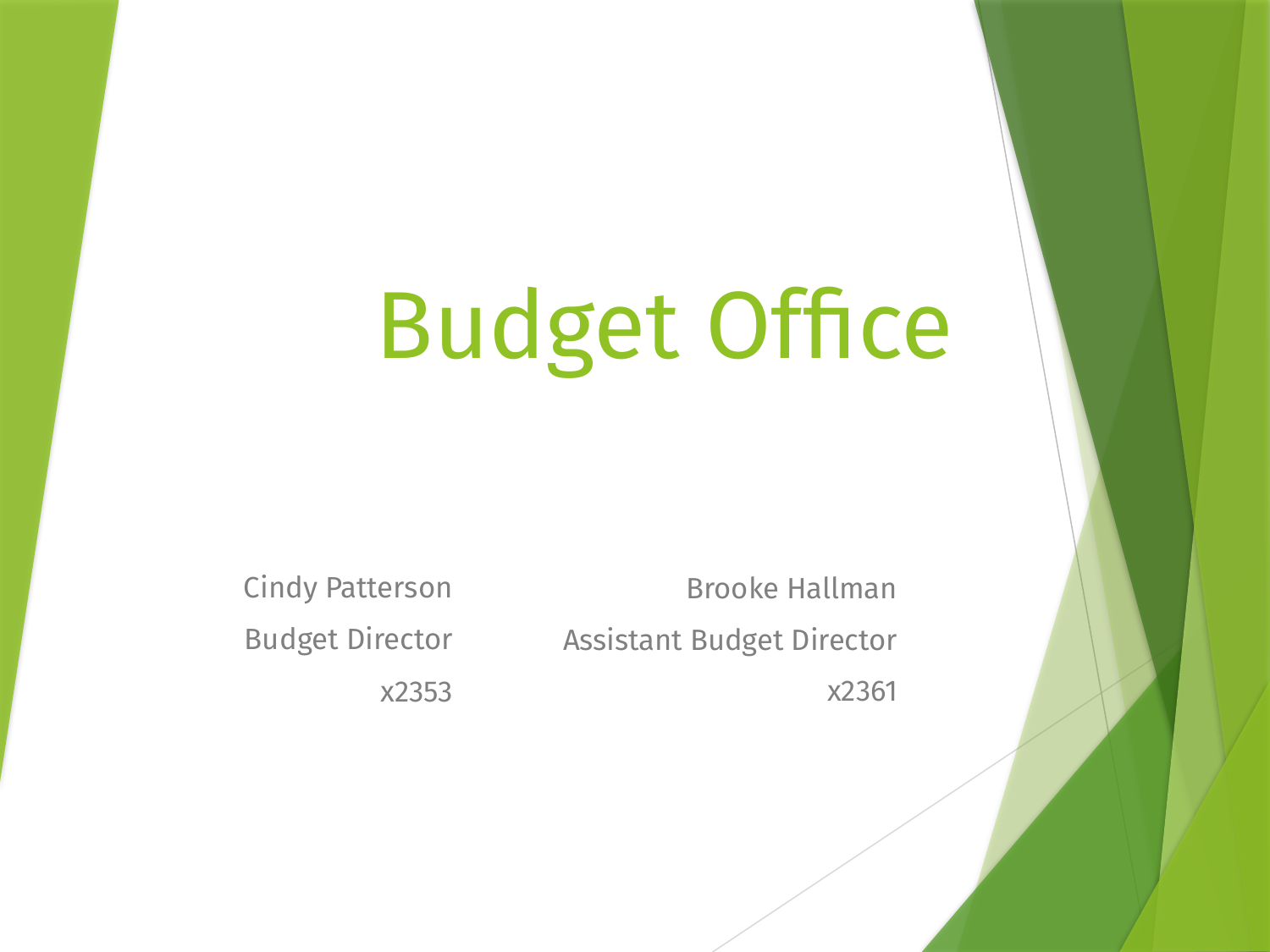

# Budget Office
Cindy Patterson
Budget Director
x2353
Brooke Hallman
Assistant Budget Director
x2361